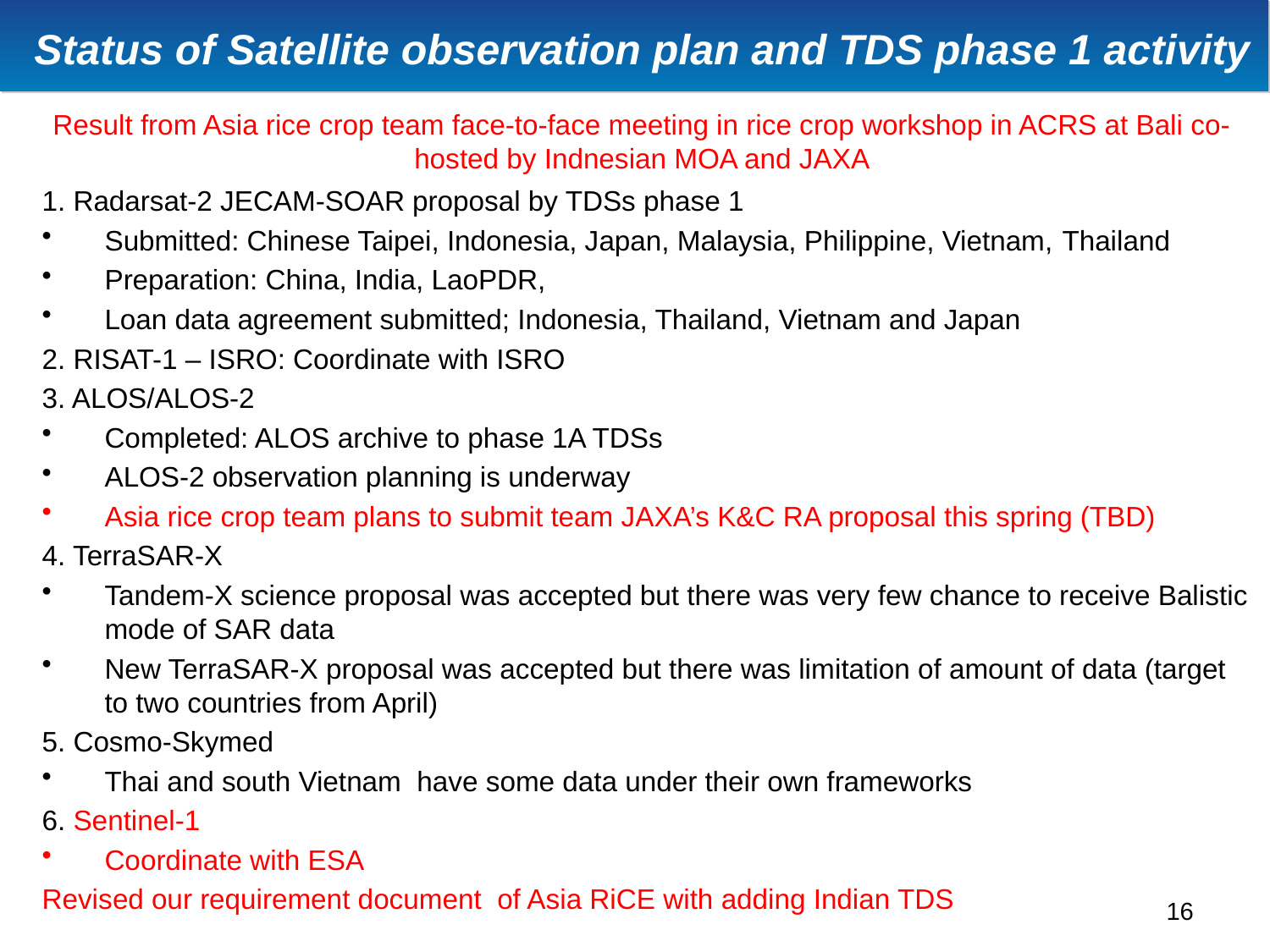

Status of Satellite observation plan and TDS phase 1 activity

Result from Asia rice crop team face-to-face meeting in rice crop workshop in ACRS at Bali co-hosted by Indnesian MOA and JAXA
1. Radarsat-2 JECAM-SOAR proposal by TDSs phase 1
Submitted: Chinese Taipei, Indonesia, Japan, Malaysia, Philippine, Vietnam, Thailand
Preparation: China, India, LaoPDR,
Loan data agreement submitted; Indonesia, Thailand, Vietnam and Japan
2. RISAT-1 – ISRO: Coordinate with ISRO
3. ALOS/ALOS-2
Completed: ALOS archive to phase 1A TDSs
ALOS-2 observation planning is underway
Asia rice crop team plans to submit team JAXA’s K&C RA proposal this spring (TBD)
4. TerraSAR-X
Tandem-X science proposal was accepted but there was very few chance to receive Balistic mode of SAR data
New TerraSAR-X proposal was accepted but there was limitation of amount of data (target to two countries from April)
5. Cosmo-Skymed
Thai and south Vietnam  have some data under their own frameworks
6. Sentinel-1
Coordinate with ESA
Revised our requirement document  of Asia RiCE with adding Indian TDS

16